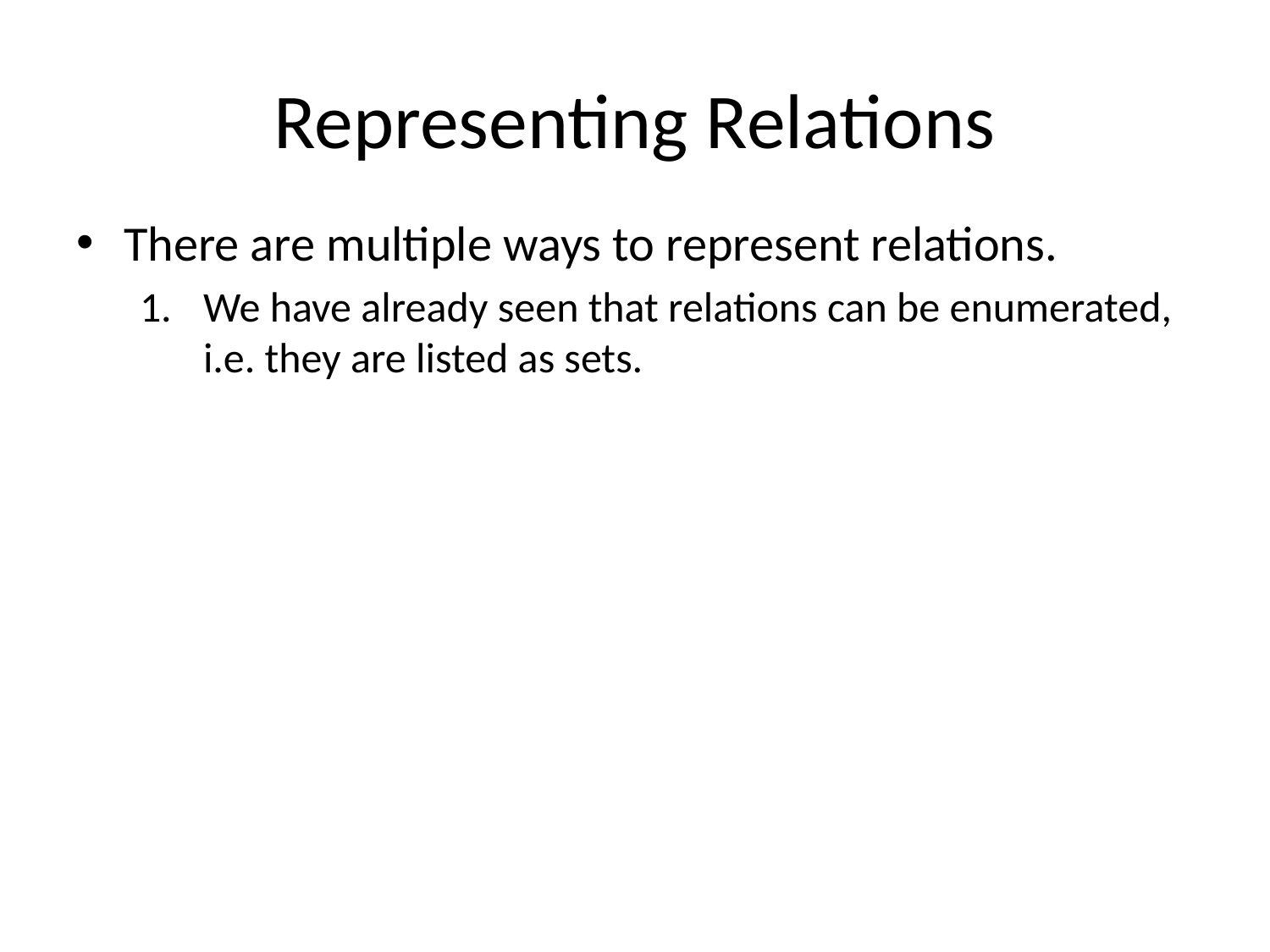

# Representing Relations
There are multiple ways to represent relations.
We have already seen that relations can be enumerated, i.e. they are listed as sets.